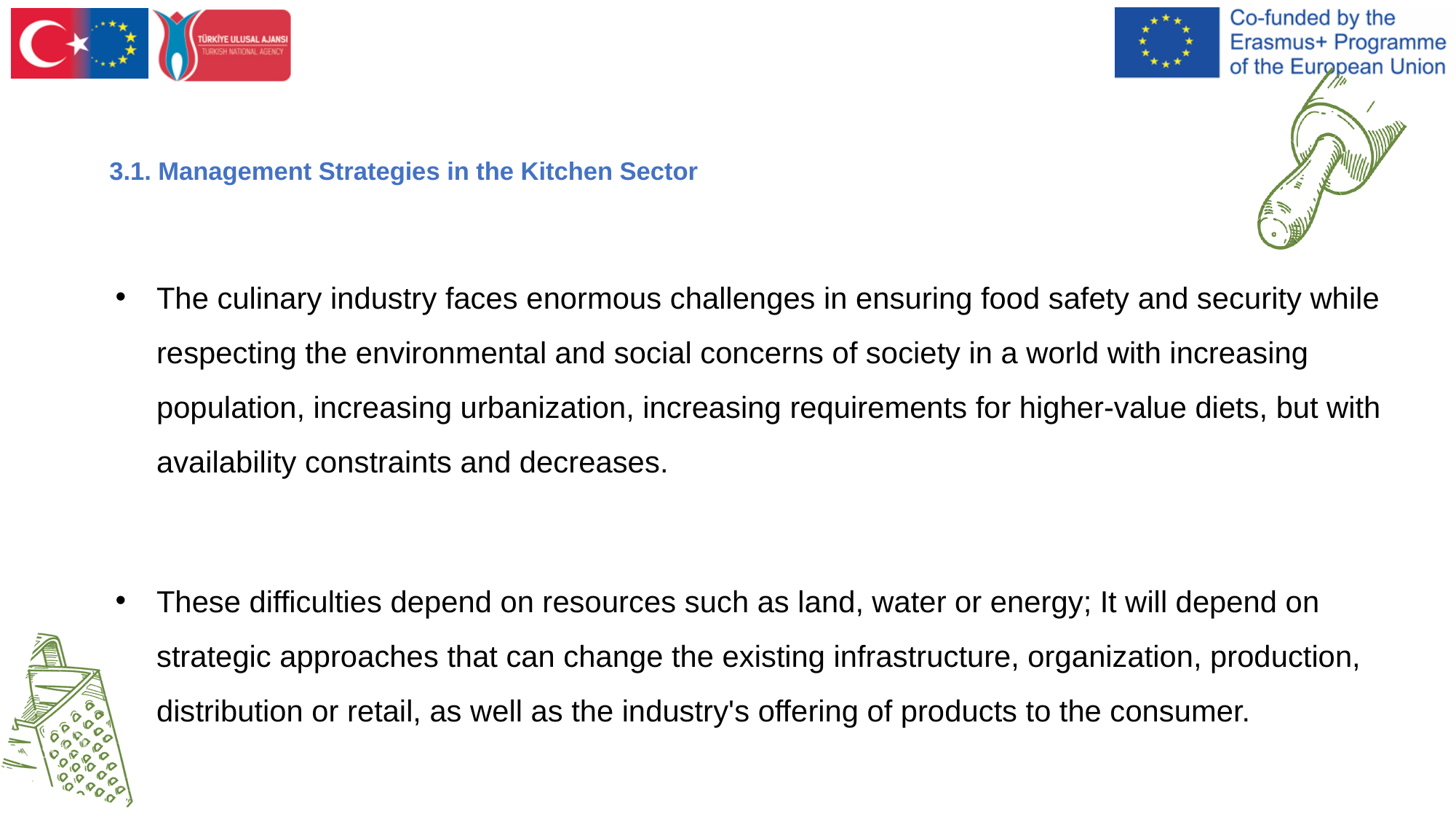

# 3.1. Management Strategies in the Kitchen Sector
The culinary industry faces enormous challenges in ensuring food safety and security while respecting the environmental and social concerns of society in a world with increasing population, increasing urbanization, increasing requirements for higher-value diets, but with availability constraints and decreases.

These difficulties depend on resources such as land, water or energy; It will depend on strategic approaches that can change the existing infrastructure, organization, production, distribution or retail, as well as the industry's offering of products to the consumer.